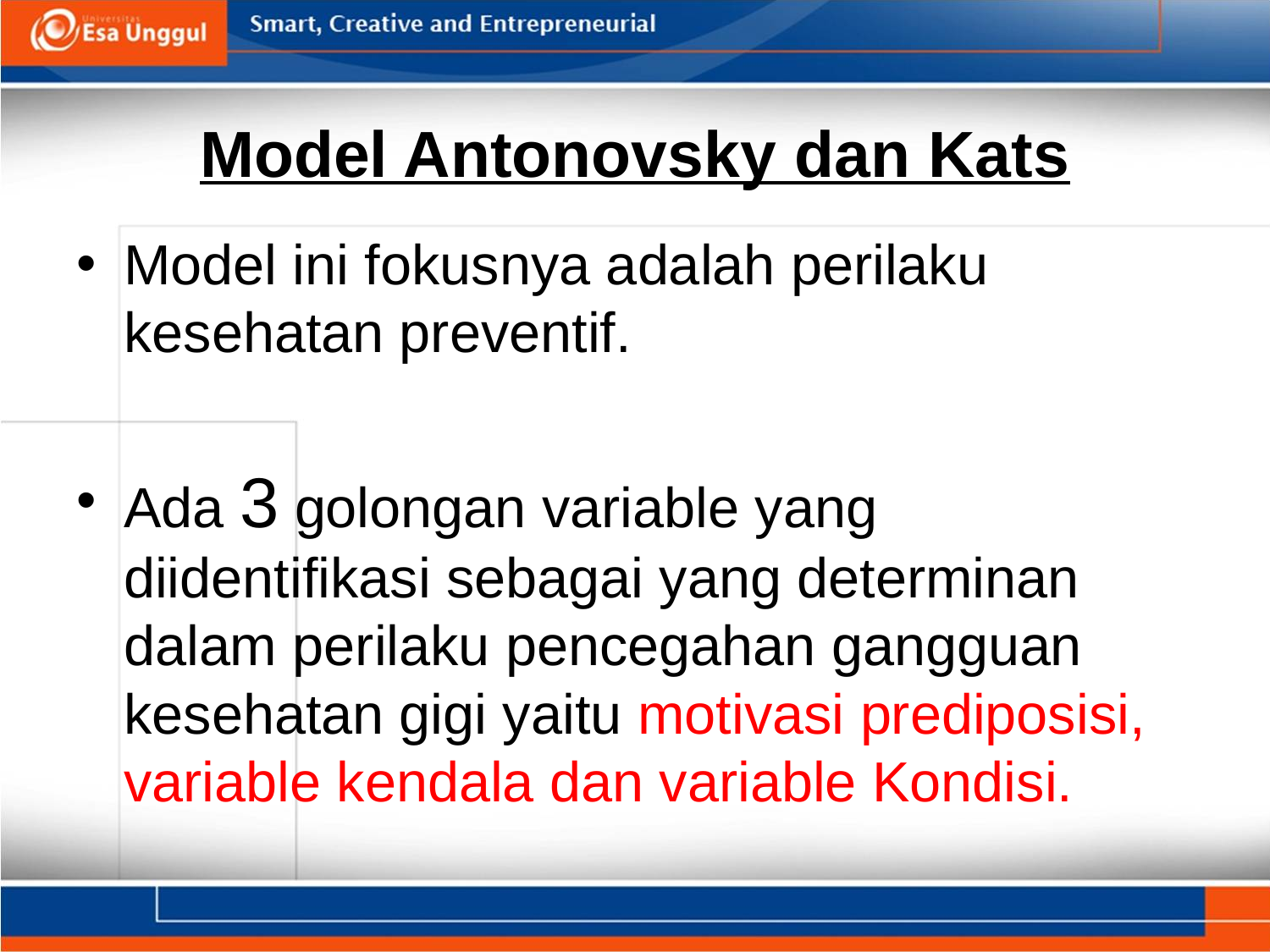

# Model Antonovsky dan Kats
Model ini fokusnya adalah perilaku kesehatan preventif.

Ada 3 golongan variable yang diidentifikasi sebagai yang determinan dalam perilaku pencegahan gangguan kesehatan gigi yaitu motivasi prediposisi, variable kendala dan variable Kondisi.